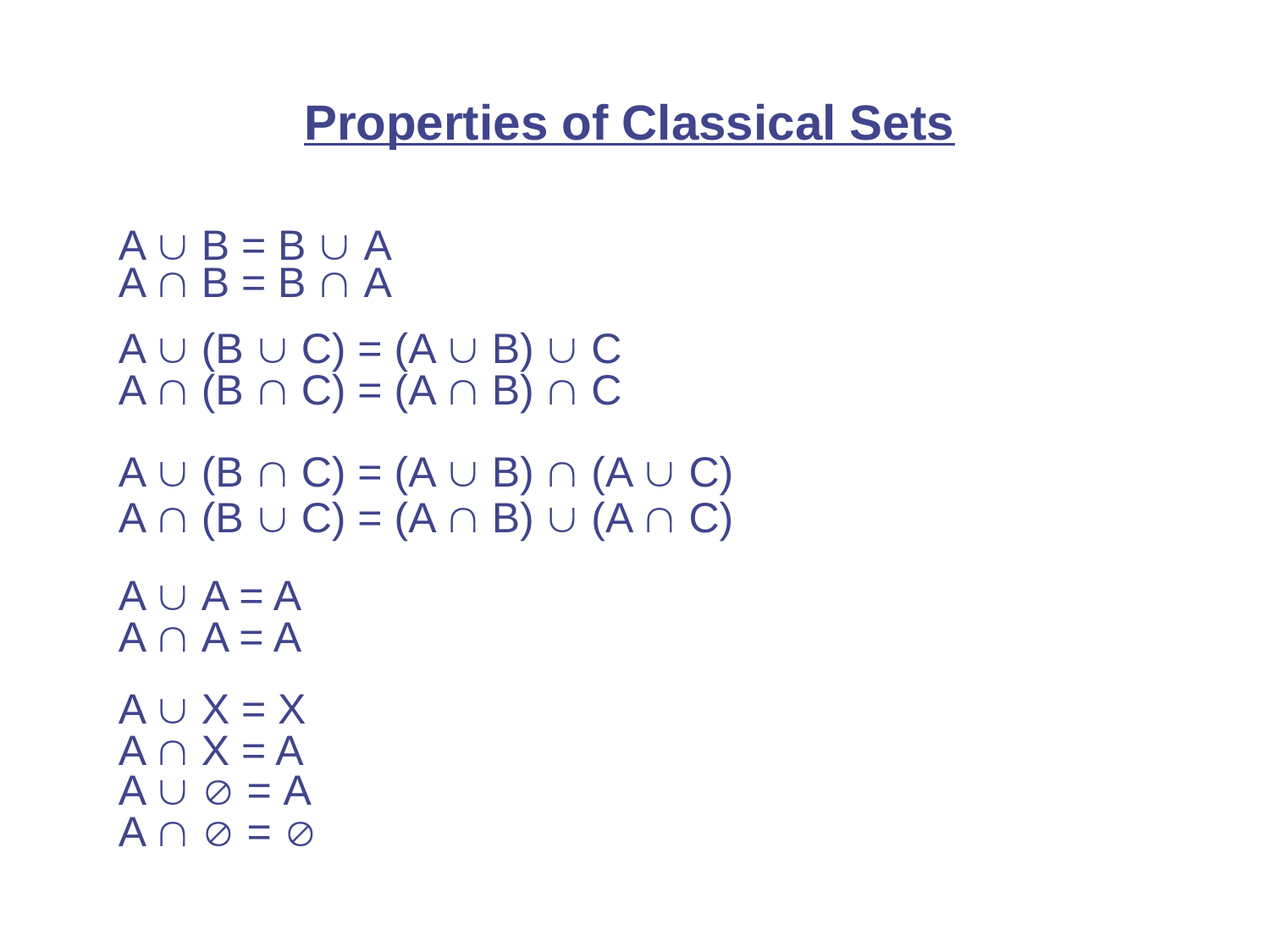

Properties of Classical Sets
A ∪ B = B ∪ A
A ∩ B = B ∩ A
A ∪ (B ∪ C) = (A ∪ B) ∪ C
A ∩ (B ∩ C) = (A ∩ B) ∩ C
A ∪ (B ∩ C) = (A ∪ B) ∩ (A ∪ C)
A ∩ (B ∪ C) = (A ∩ B) ∪ (A ∩ C)
A ∪ A = A
A ∩ A = A
A ∪ X = X
A ∩ X = A
A ∪ ∅ = A
A ∩ ∅ = ∅